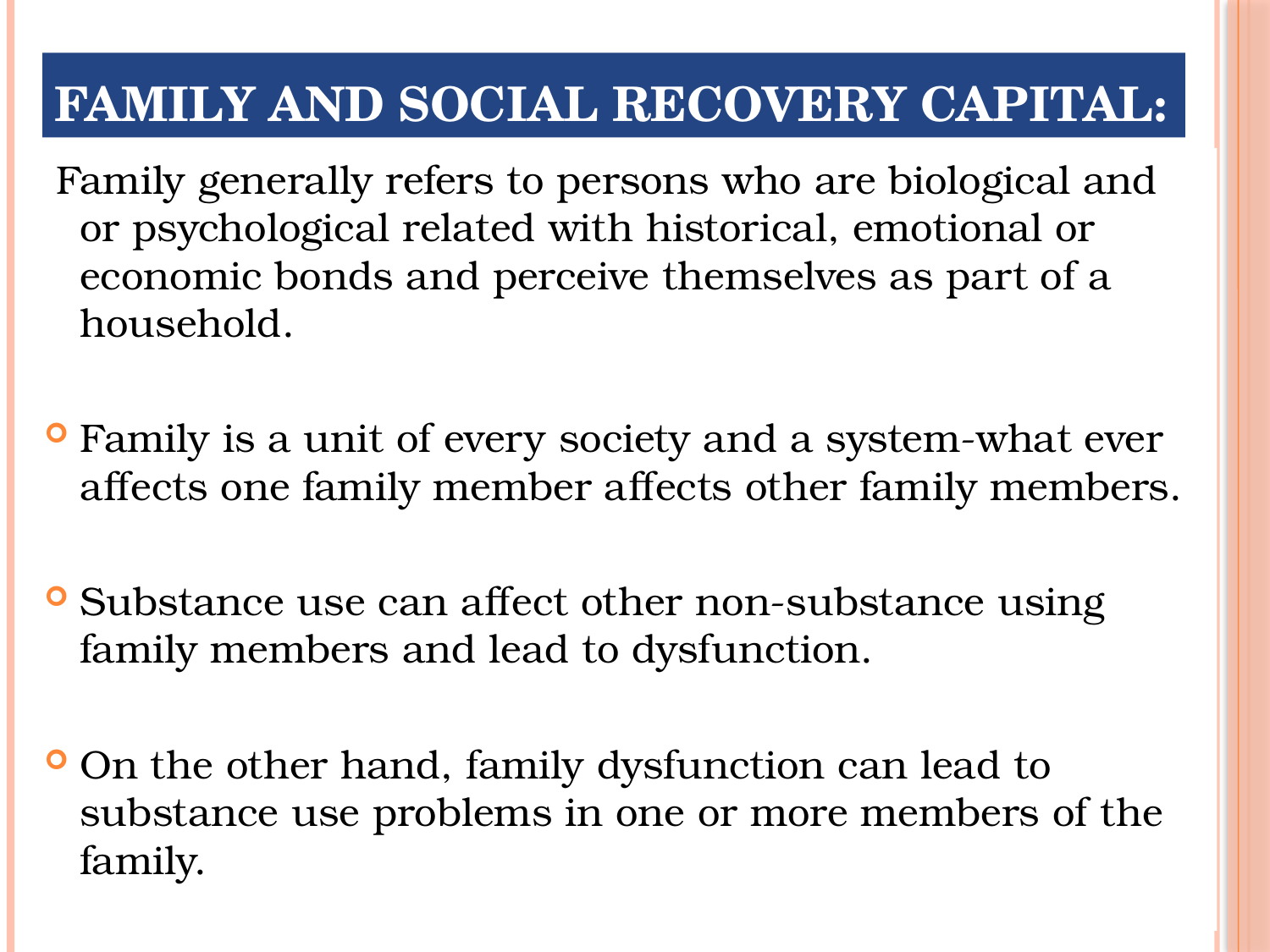

# Family and social recovery capital:
 Family generally refers to persons who are biological and or psychological related with historical, emotional or economic bonds and perceive themselves as part of a household.

Family is a unit of every society and a system-what ever affects one family member affects other family members.

Substance use can affect other non-substance using family members and lead to dysfunction.

On the other hand, family dysfunction can lead to substance use problems in one or more members of the family.